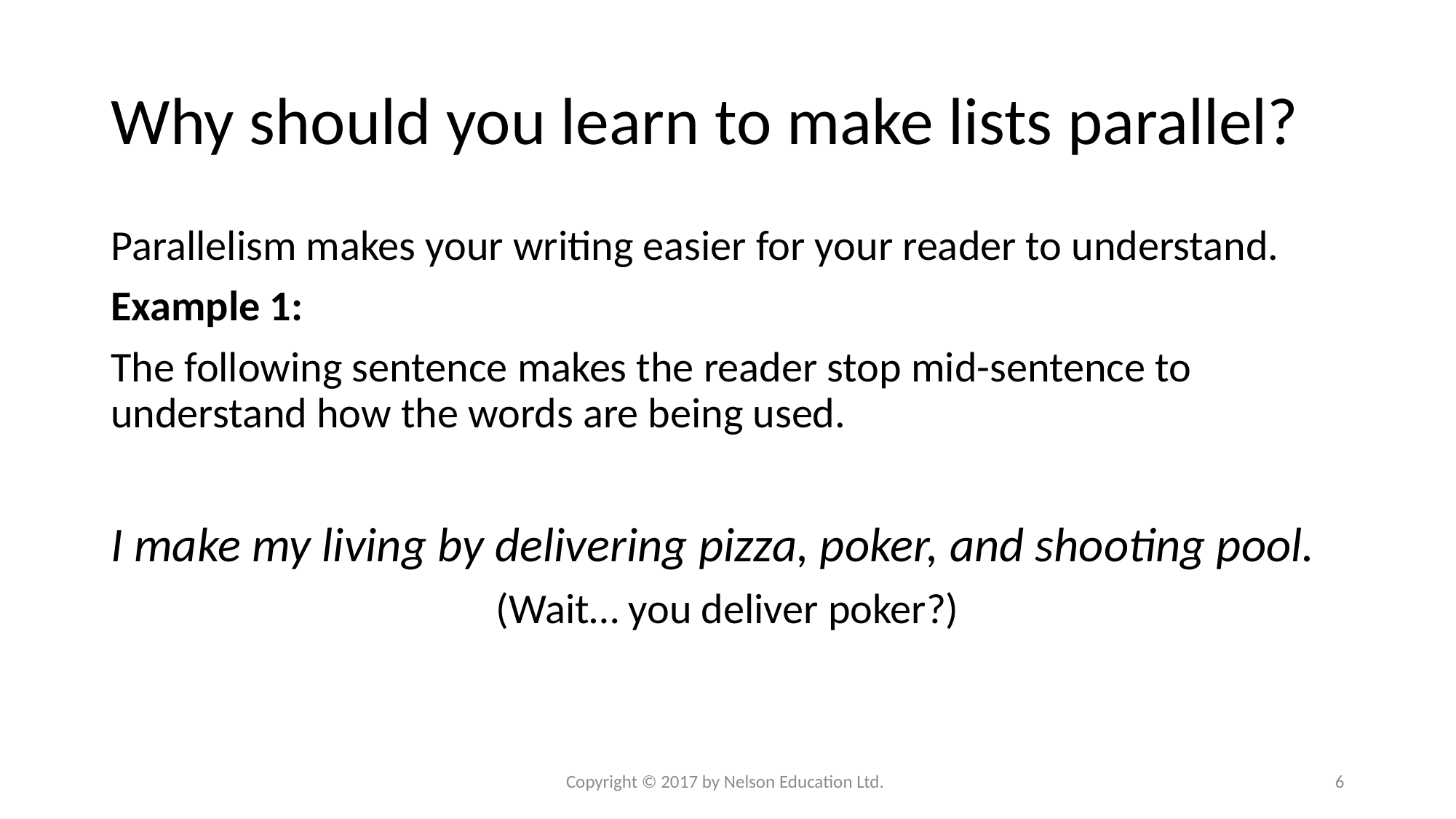

# Why should you learn to make lists parallel?
Parallelism makes your writing easier for your reader to understand.
Example 1:
The following sentence makes the reader stop mid-sentence to understand how the words are being used.

I make my living by delivering pizza, poker, and shooting pool.
(Wait… you deliver poker?)
Copyright © 2017 by Nelson Education Ltd.
6